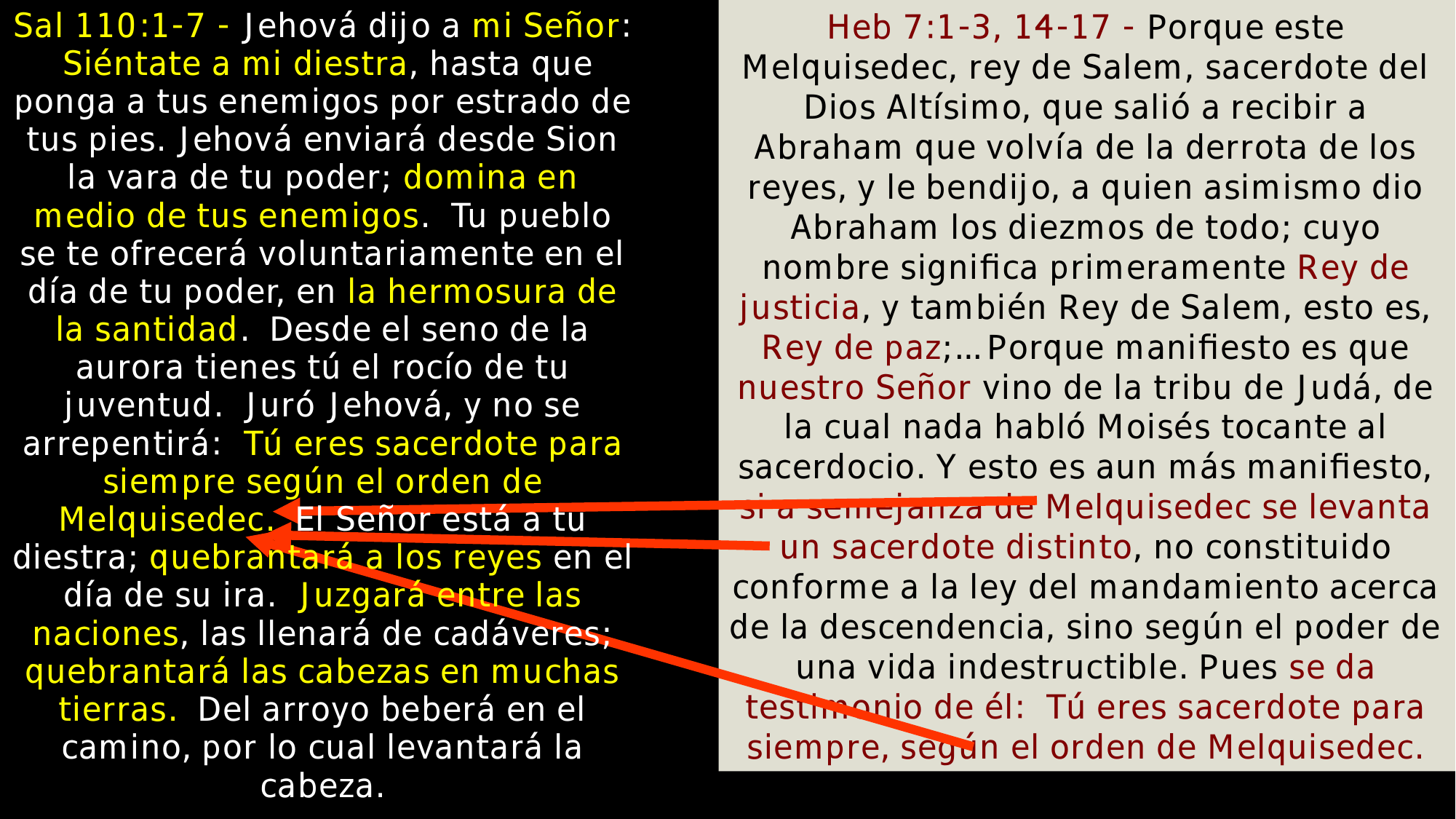

Heb 7:1-3, 14-17 - Porque este Melquisedec, rey de Salem, sacerdote del Dios Altísimo, que salió a recibir a Abraham que volvía de la derrota de los reyes, y le bendijo, a quien asimismo dio Abraham los diezmos de todo; cuyo nombre significa primeramente Rey de justicia, y también Rey de Salem, esto es, Rey de paz;…Porque manifiesto es que nuestro Señor vino de la tribu de Judá, de la cual nada habló Moisés tocante al sacerdocio. Y esto es aun más manifiesto, si a semejanza de Melquisedec se levanta un sacerdote distinto, no constituido conforme a la ley del mandamiento acerca de la descendencia, sino según el poder de una vida indestructible. Pues se da testimonio de él:  Tú eres sacerdote para siempre, según el orden de Melquisedec.
Sal 110:1-7 - Jehová dijo a mi Señor:  Siéntate a mi diestra, hasta que ponga a tus enemigos por estrado de tus pies. Jehová enviará desde Sion la vara de tu poder; domina en medio de tus enemigos.  Tu pueblo se te ofrecerá voluntariamente en el día de tu poder, en la hermosura de la santidad.  Desde el seno de la aurora tienes tú el rocío de tu juventud.  Juró Jehová, y no se arrepentirá:  Tú eres sacerdote para siempre según el orden de Melquisedec.  El Señor está a tu diestra; quebrantará a los reyes en el día de su ira.  Juzgará entre las naciones, las llenará de cadáveres; quebrantará las cabezas en muchas tierras.  Del arroyo beberá en el camino, por lo cual levantará la cabeza.